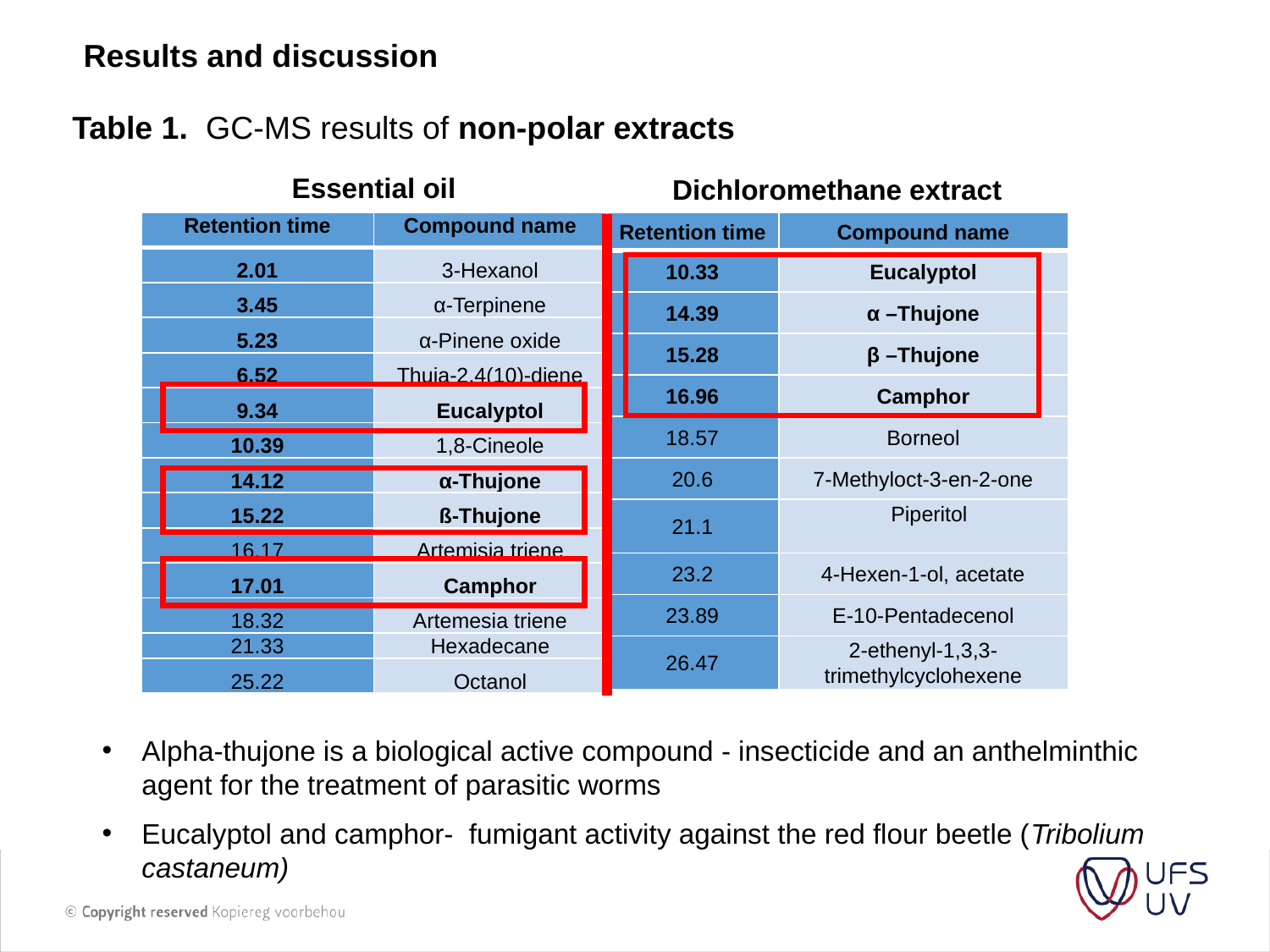

Results and discussion
Table 1.  GC-MS results of non-polar extracts
Essential oil
Dichloromethane extract
| Retention time | Compound name |
| --- | --- |
| 2.01 | 3-Hexanol |
| 3.45 | α-Terpinene |
| 5.23 | α-Pinene oxide |
| 6.52 | Thuja-2,4(10)-diene |
| 9.34 | Eucalyptol |
| 10.39 | 1,8-Cineole |
| 14.12 | α-Thujone |
| 15.22 | ß-Thujone |
| 16.17 | Artemisia triene |
| 17.01 | Camphor |
| 18.32 | Artemesia triene |
| 21.33 | Hexadecane |
| 25.22 | Octanol |
| Retention time | Compound name |
| --- | --- |
| 10.33 | Eucalyptol |
| 14.39 | α –Thujone |
| 15.28 | β –Thujone |
| 16.96 | Camphor |
| 18.57 | Borneol |
| 20.6 | 7-Methyloct-3-en-2-one |
| 21.1 | Piperitol |
| 23.2 | 4-Hexen-1-ol, acetate |
| 23.89 | E-10-Pentadecenol |
| 26.47 | 2-ethenyl-1,3,3-trimethylcyclohexene |

Alpha-thujone is a biological active compound - insecticide and an anthelminthic agent for the treatment of parasitic worms
Eucalyptol and camphor-  fumigant activity against the red flour beetle (Tribolium castaneum)